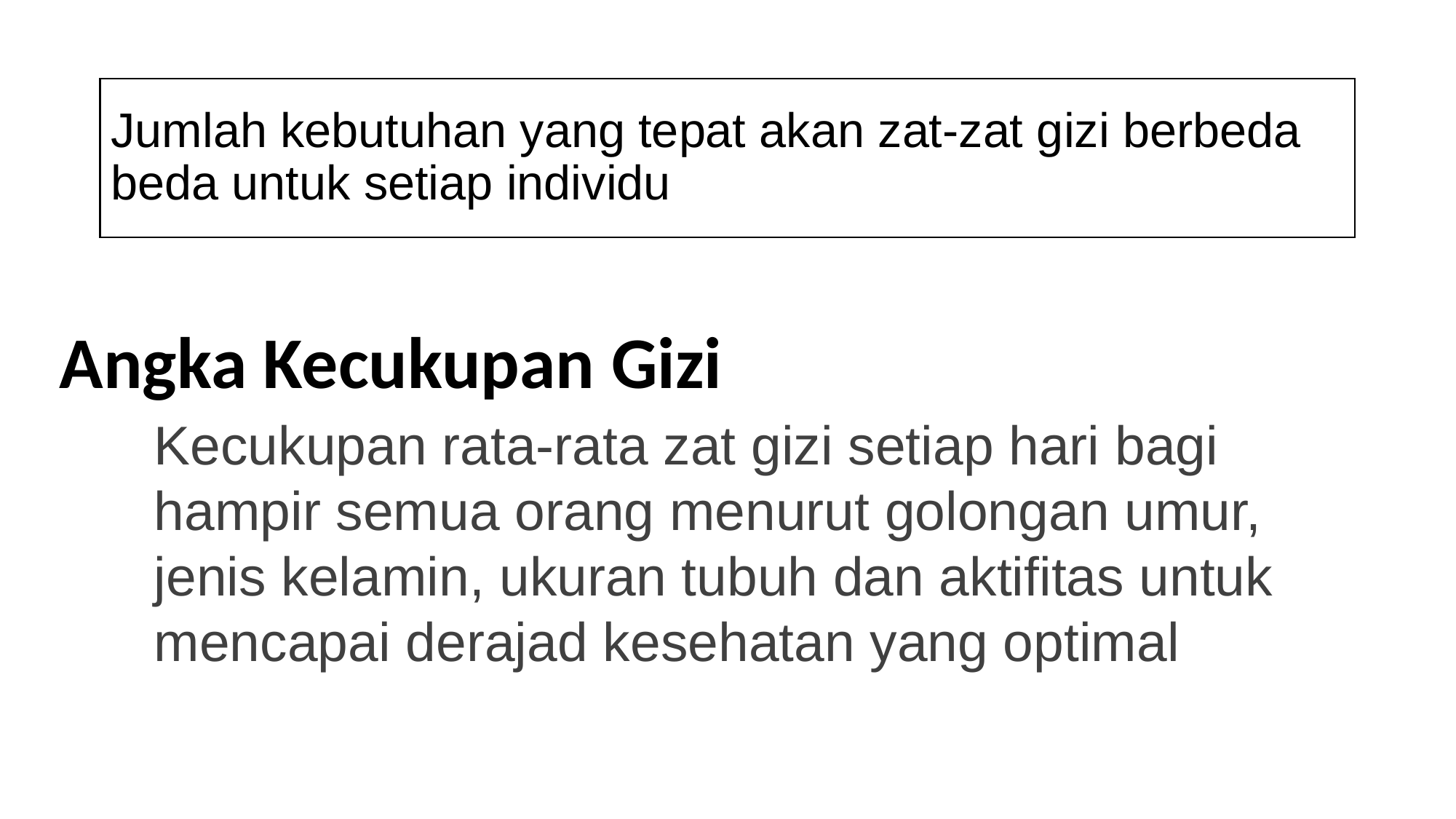

# Jumlah kebutuhan yang tepat akan zat-zat gizi berbeda beda untuk setiap individu
Angka Kecukupan Gizi
Kecukupan rata-rata zat gizi setiap hari bagi hampir semua orang menurut golongan umur, jenis kelamin, ukuran tubuh dan aktifitas untuk mencapai derajad kesehatan yang optimal